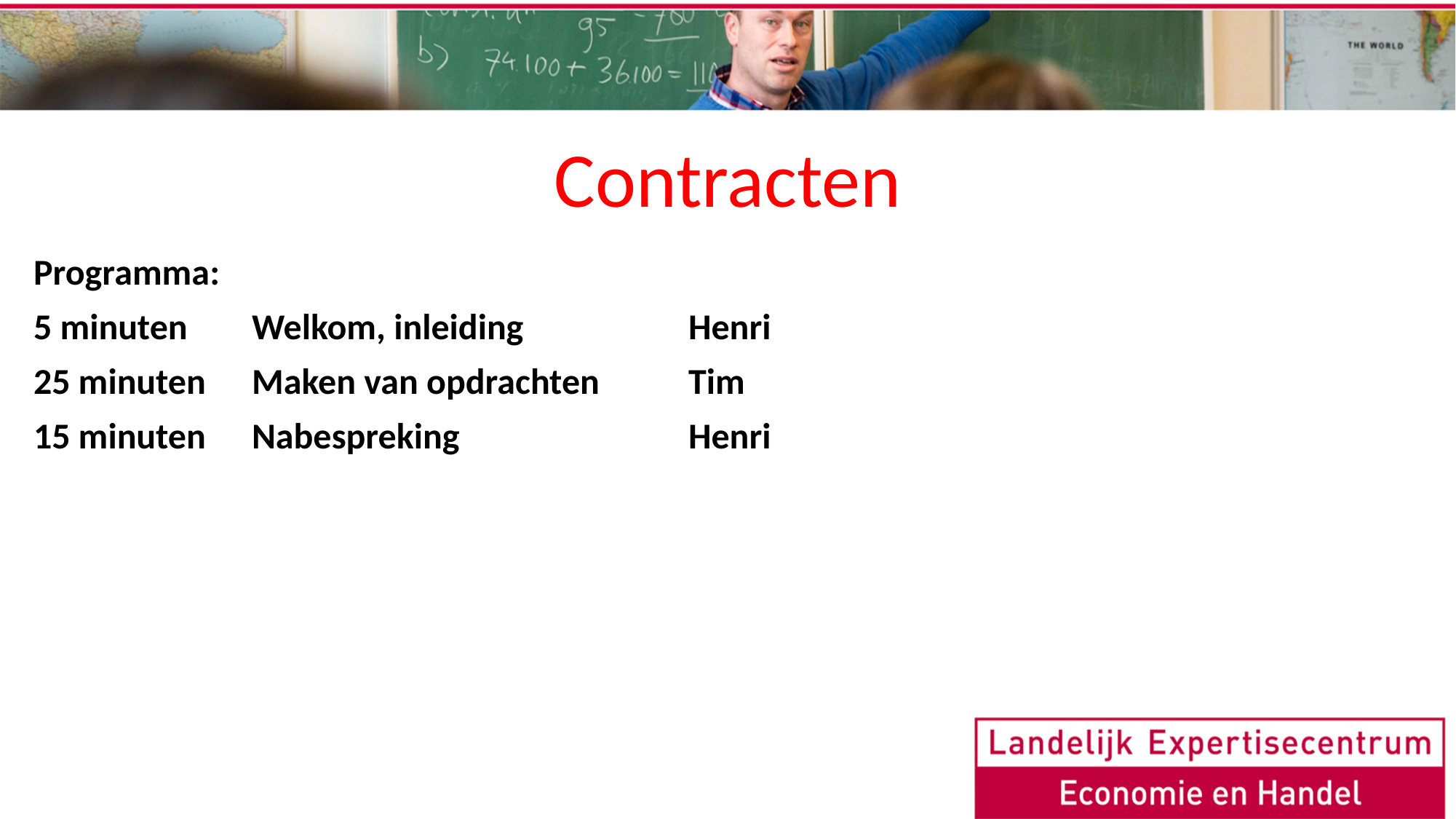

# Contracten
Programma:
5 minuten	Welkom, inleiding 		Henri
25 minuten	Maken van opdrachten	Tim
15 minuten	Nabespreking			Henri